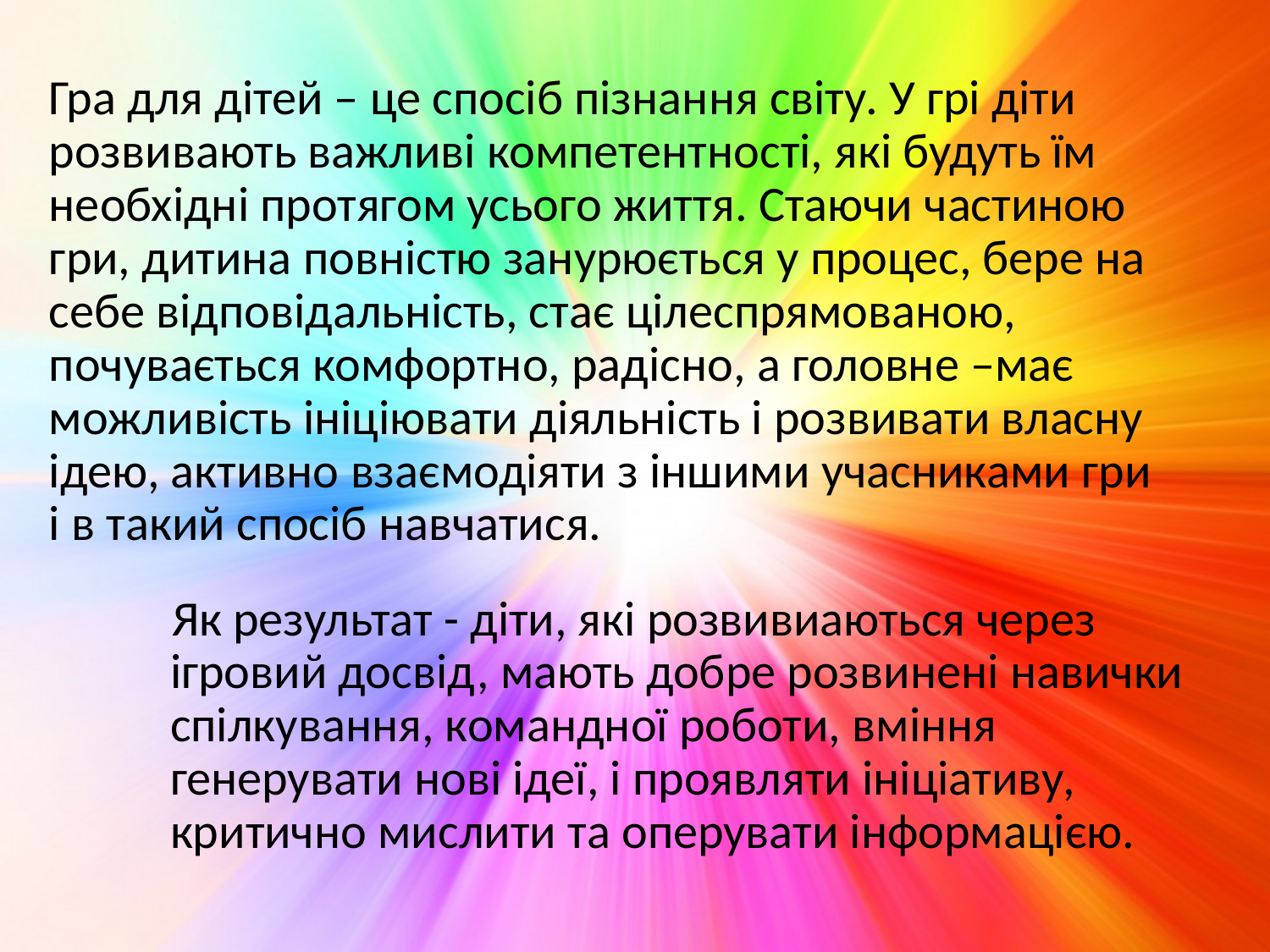

# Гра для дітей – це спосіб пізнання світу. У грі діти розвивають важливі компетентності, які будуть їм необхідні протягом усього життя. Стаючи частиною гри, дитина повністю занурюється у процес, бере на себе відповідальність, стає цілеспрямованою, почувається комфортно, радісно, а головне –має можливість ініціювати діяльність і розвивати власну ідею, активно взаємодіяти з іншими учасниками гри і в такий спосіб навчатися.
   Як результат - діти, які розвивиаються через ігровий досвід, мають добре розвинені навички спілкування, командної роботи, вміння генерувати нові ідеї, і проявляти ініціативу, критично мислити та оперувати інформацією.